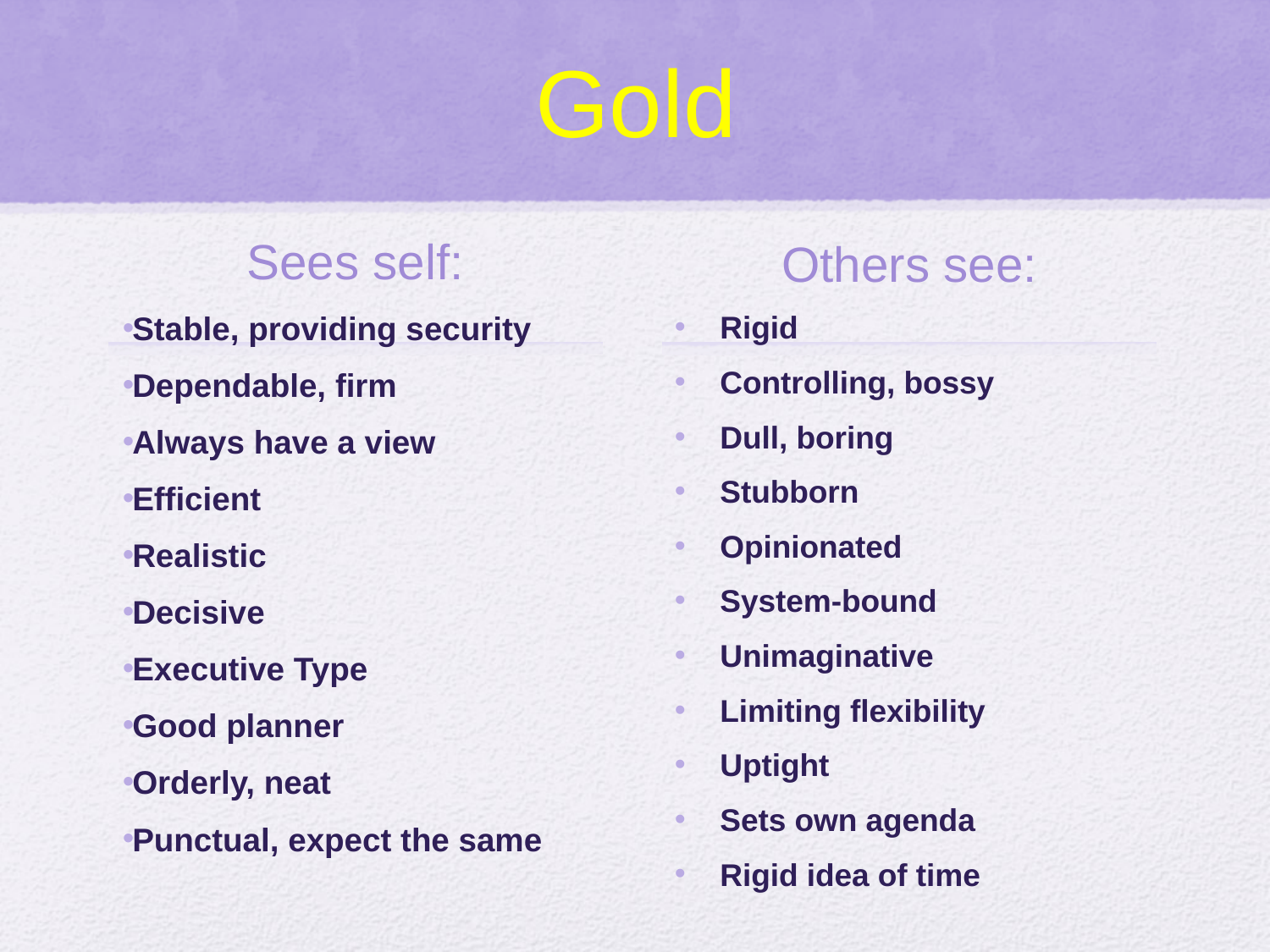

# Gold
Sees self:
Others see:
Stable, providing security
Dependable, firm
Always have a view
Efficient
Realistic
Decisive
Executive Type
Good planner
Orderly, neat
Punctual, expect the same

Rigid
Controlling, bossy
Dull, boring
Stubborn
Opinionated
System-bound
Unimaginative
Limiting flexibility
Uptight
Sets own agenda
Rigid idea of time